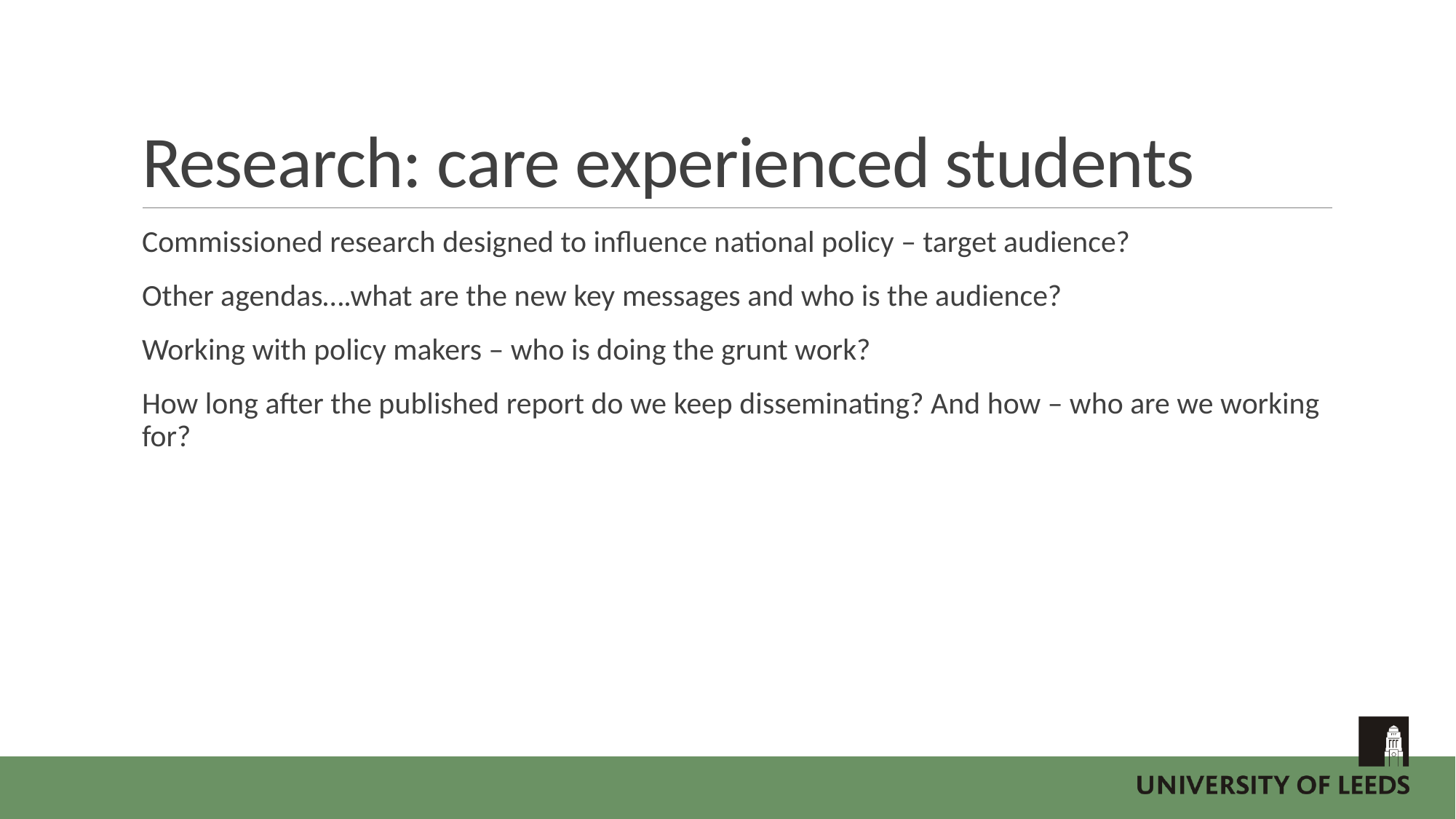

# Research: care experienced students
Commissioned research designed to influence national policy – target audience?
Other agendas….what are the new key messages and who is the audience?
Working with policy makers – who is doing the grunt work?
How long after the published report do we keep disseminating? And how – who are we working for?